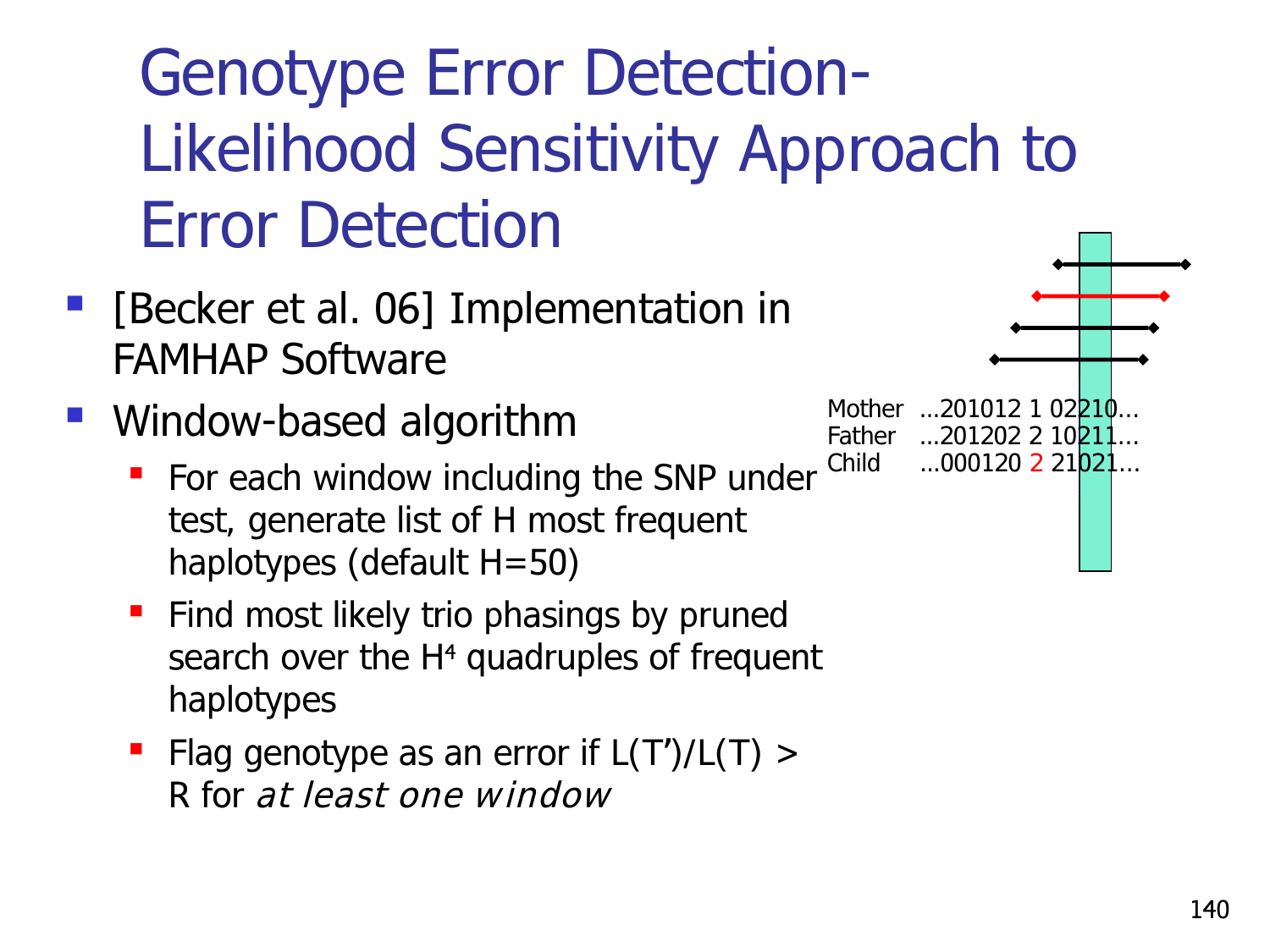

# Genotype Error Detection- Likelihood Sensitivity Approach to Error Detection

Mother  …201012 1 02210...
Father   …201202 2 10211...
Child     …000120 2 21021...
[Becker et al. 06] Implementation in FAMHAP Software
Window-based algorithm
For each window including the SNP under test, generate list of H most frequent haplotypes (default H=50)
Find most likely trio phasings by pruned search over the H4 quadruples of frequent haplotypes
Flag genotype as an error if L(T’)/L(T) > R for at least one window

140